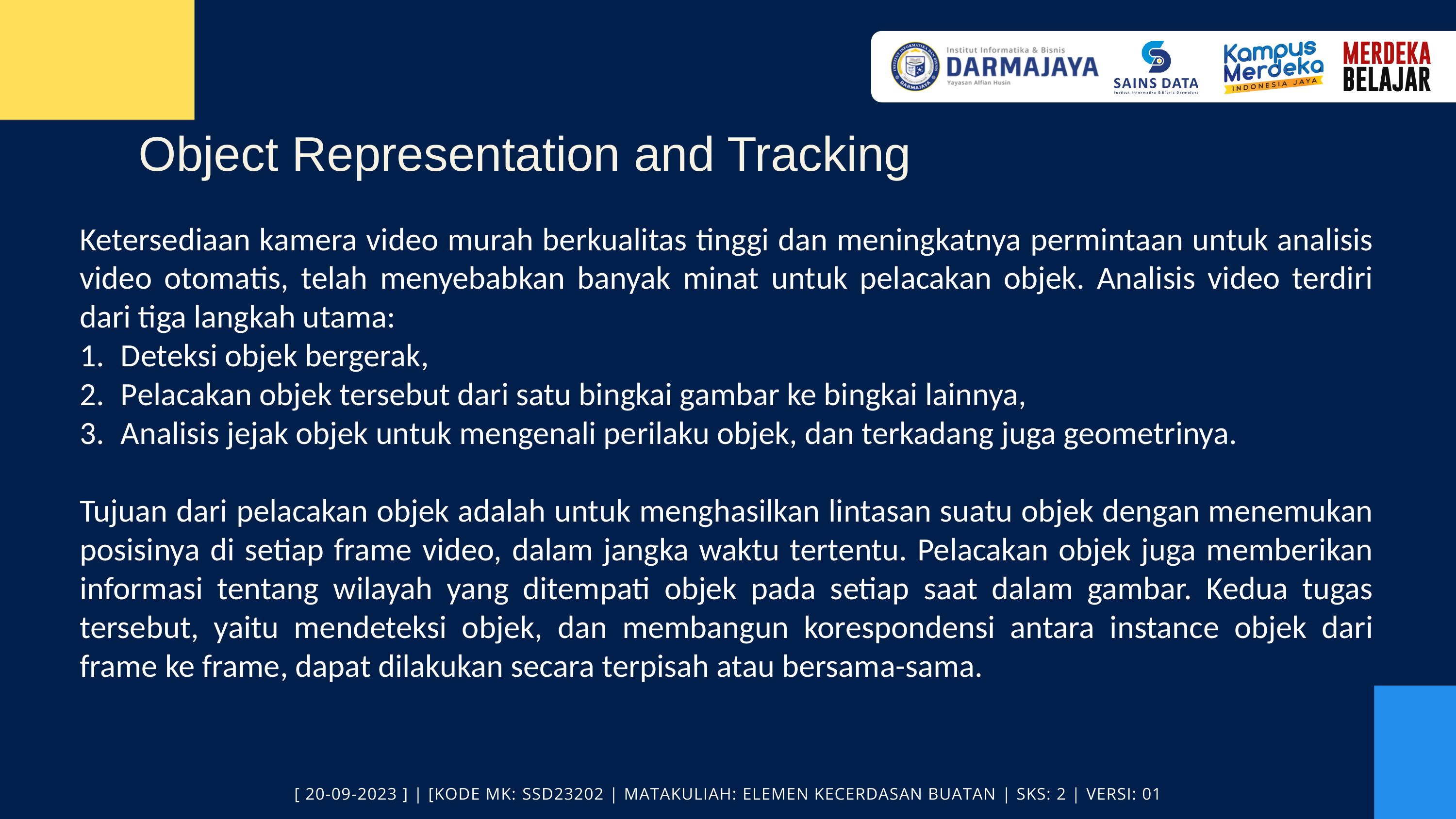

Object Representation and Tracking
Ketersediaan kamera video murah berkualitas tinggi dan meningkatnya permintaan untuk analisis video otomatis, telah menyebabkan banyak minat untuk pelacakan objek. Analisis video terdiri dari tiga langkah utama:
Deteksi objek bergerak,
Pelacakan objek tersebut dari satu bingkai gambar ke bingkai lainnya,
Analisis jejak objek untuk mengenali perilaku objek, dan terkadang juga geometrinya.

Tujuan dari pelacakan objek adalah untuk menghasilkan lintasan suatu objek dengan menemukan posisinya di setiap frame video, dalam jangka waktu tertentu. Pelacakan objek juga memberikan informasi tentang wilayah yang ditempati objek pada setiap saat dalam gambar. Kedua tugas tersebut, yaitu mendeteksi objek, dan membangun korespondensi antara instance objek dari frame ke frame, dapat dilakukan secara terpisah atau bersama-sama.

[ 20-09-2023 ] | [KODE MK: SSD23202 | MATAKULIAH: ELEMEN KECERDASAN BUATAN | SKS: 2 | VERSI: 01